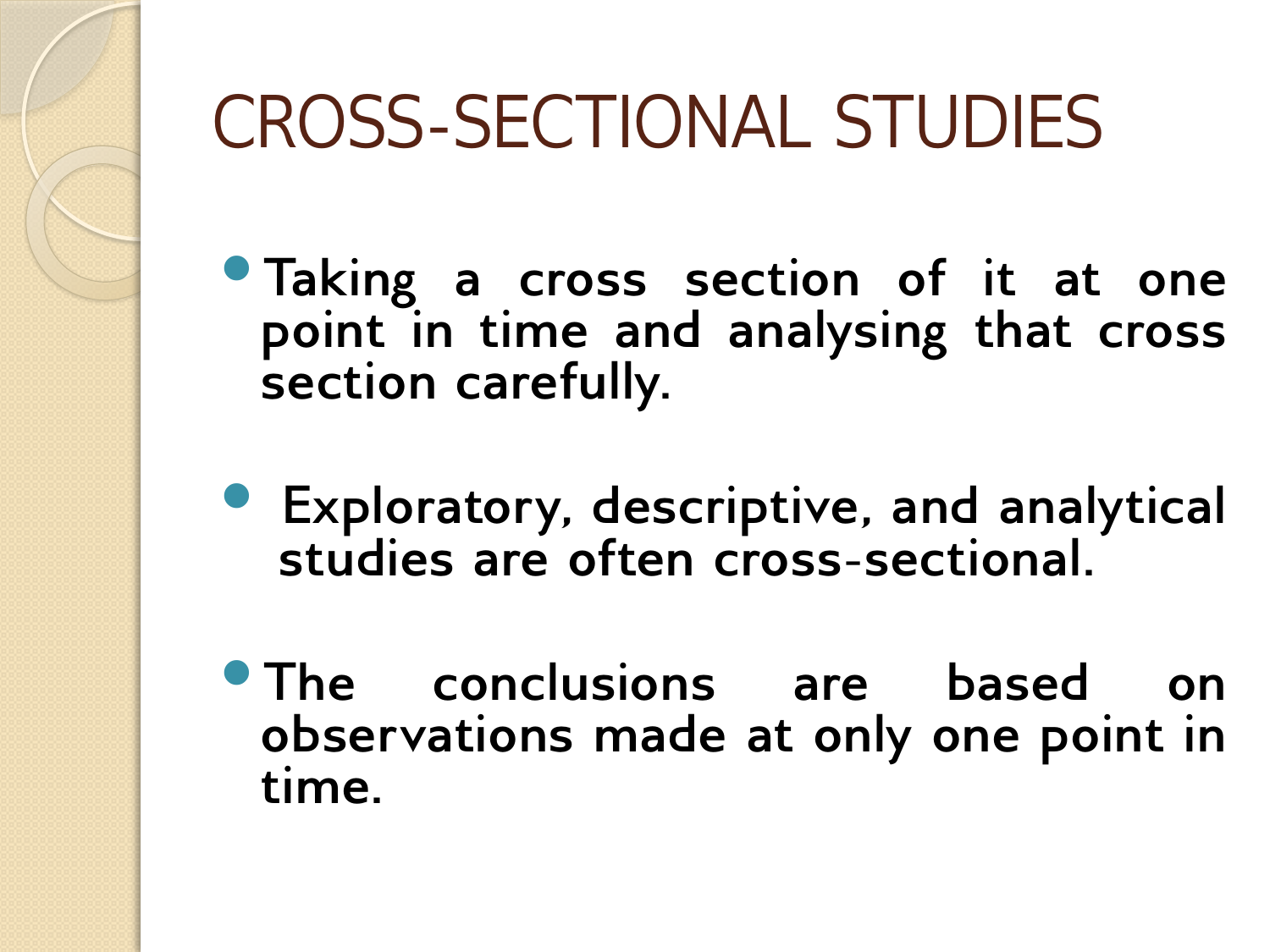

# CROSS-SECTIONAL STUDIES

Taking a cross section of it at one point in time and analysing that cross section carefully.

 Exploratory, descriptive, and analytical  studies are often cross-sectional.

The conclusions are based on observations made at only one point in time.